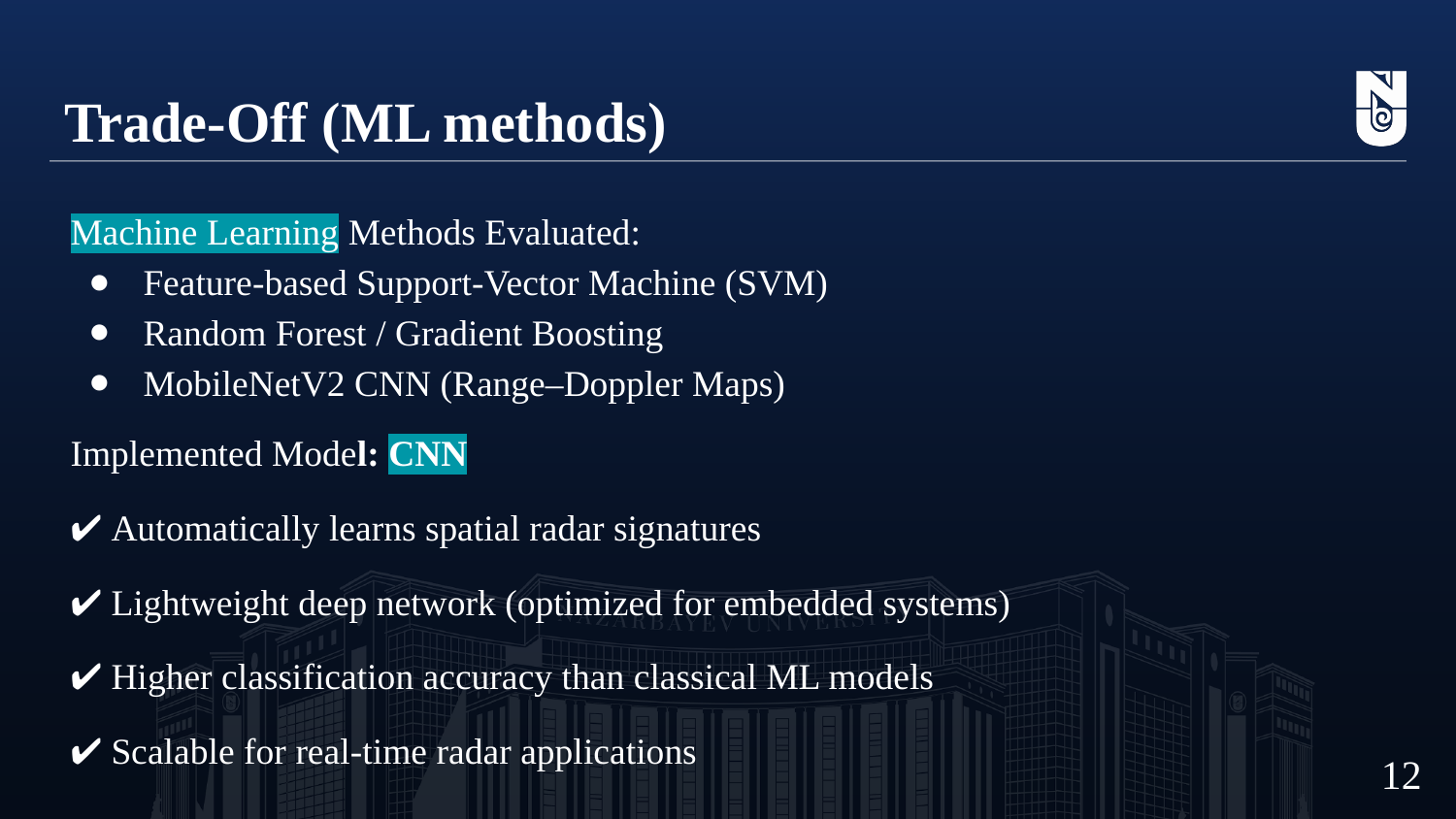

# Trade-Off (ML methods)
Machine Learning Methods Evaluated:
Feature-based Support-Vector Machine (SVM)
Random Forest / Gradient Boosting
MobileNetV2 CNN (Range–Doppler Maps)
Implemented Model: CNN
✔ Automatically learns spatial radar signatures
✔ Lightweight deep network (optimized for embedded systems)
✔ Higher classification accuracy than classical ML models
✔ Scalable for real-time radar applications
12